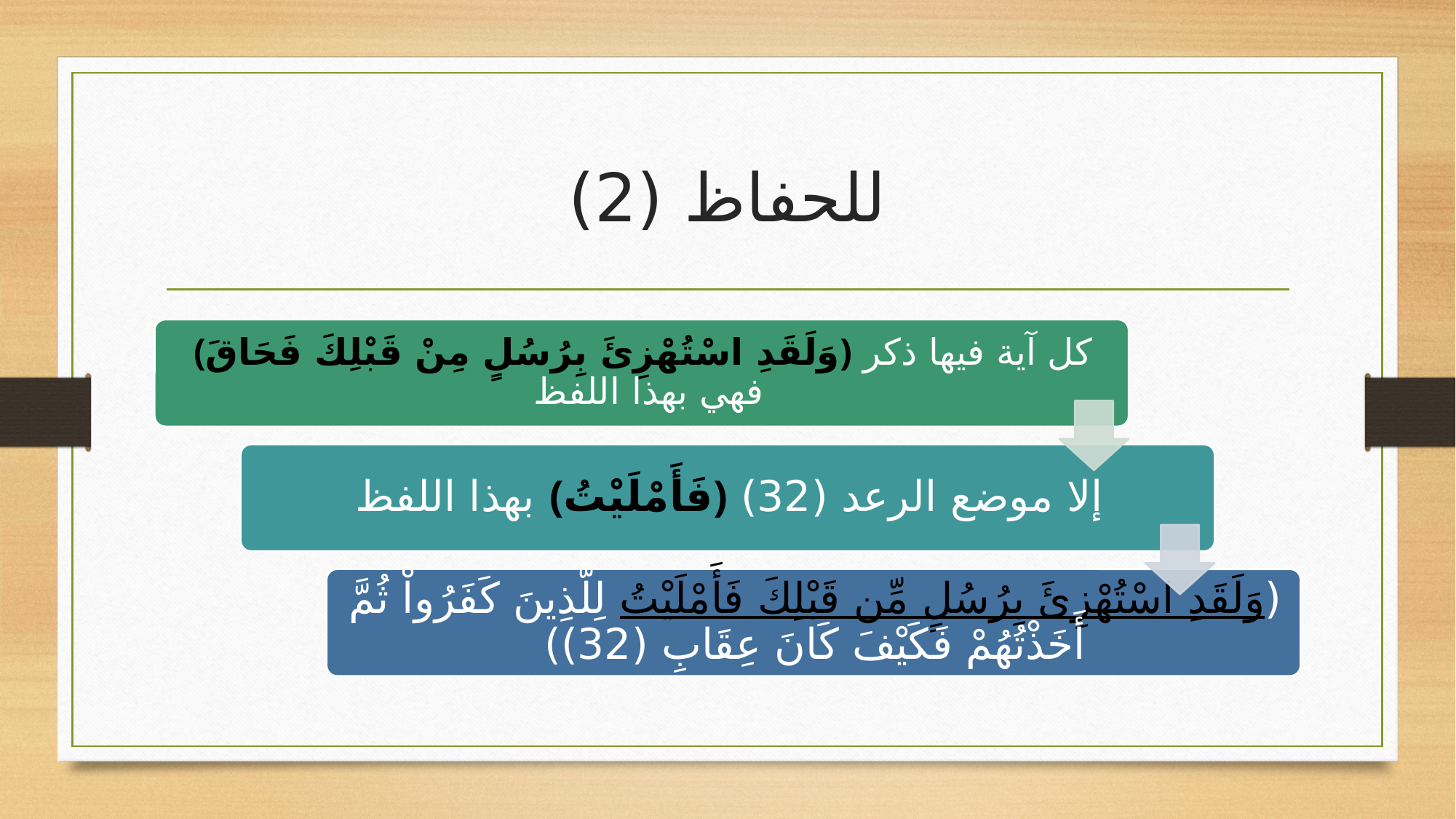

# للحفاظ (2)
كل آية فيها ذكر ﴿وَلَقَدِ اسْتُهْزِئَ بِرُسُلٍ مِنْ قَبْلِكَ فَحَاقَ﴾ فهي بهذا اللفظ
إلا موضع الرعد (32) ﴿فَأَمْلَيْتُ﴾ بهذا اللفظ
(وَلَقَدِ اسْتُهْزِئَ بِرُسُلٍ مِّن قَبْلِكَ فَأَمْلَيْتُ لِلَّذِينَ كَفَرُواْ ثُمَّ أَخَذْتُهُمْ فَكَيْفَ كَانَ عِقَابِ (32))